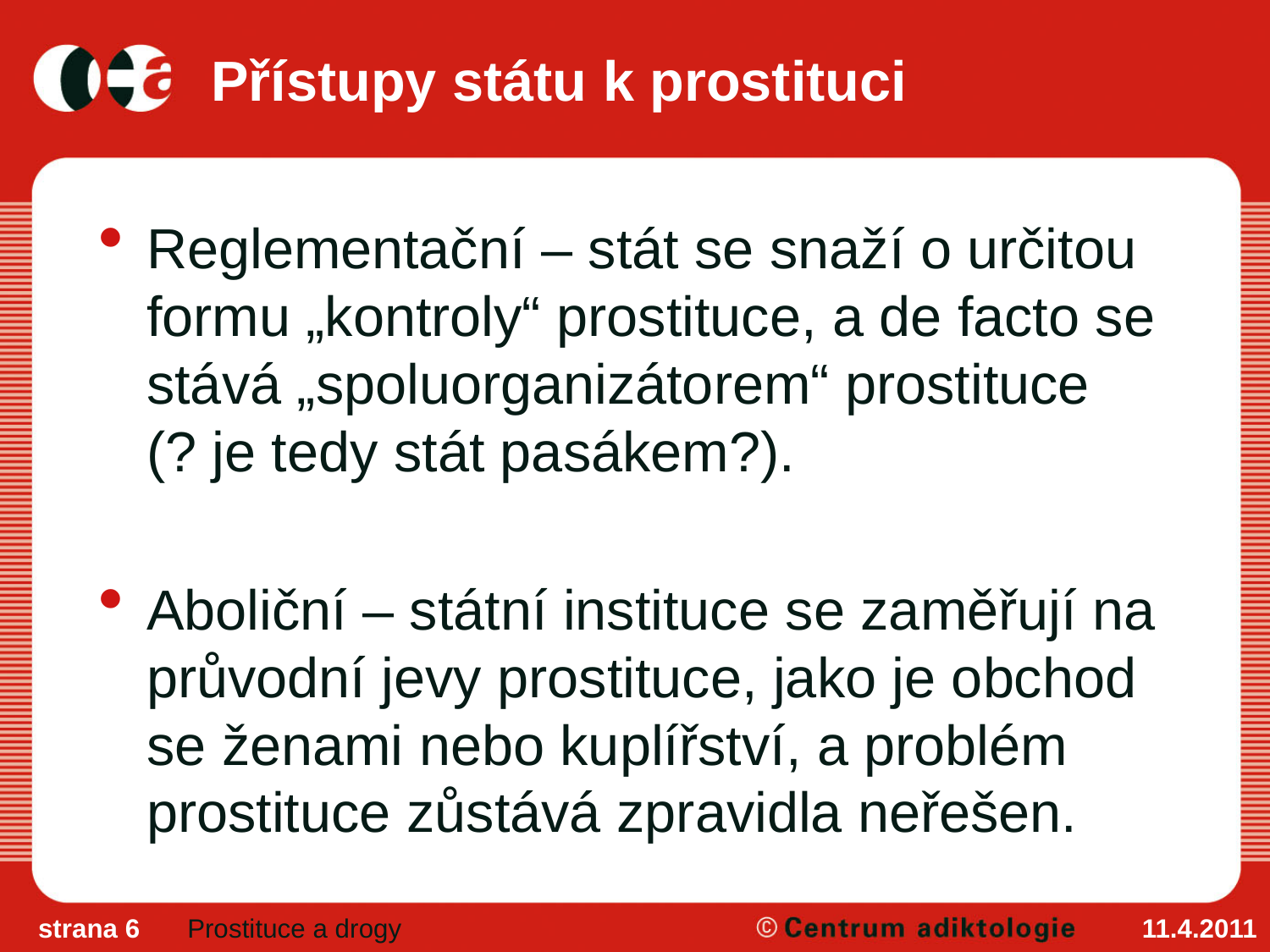

# Přístupy státu k prostituci
Reglementační – stát se snaží o určitou formu „kontroly“ prostituce, a de facto se stává „spoluorganizátorem“ prostituce      (? je tedy stát pasákem?).

Aboliční – státní instituce se zaměřují na průvodní jevy prostituce, jako je obchod se ženami nebo kuplířství, a problém prostituce zůstává zpravidla neřešen.
strana 6
Prostituce a drogy
11.4.2011